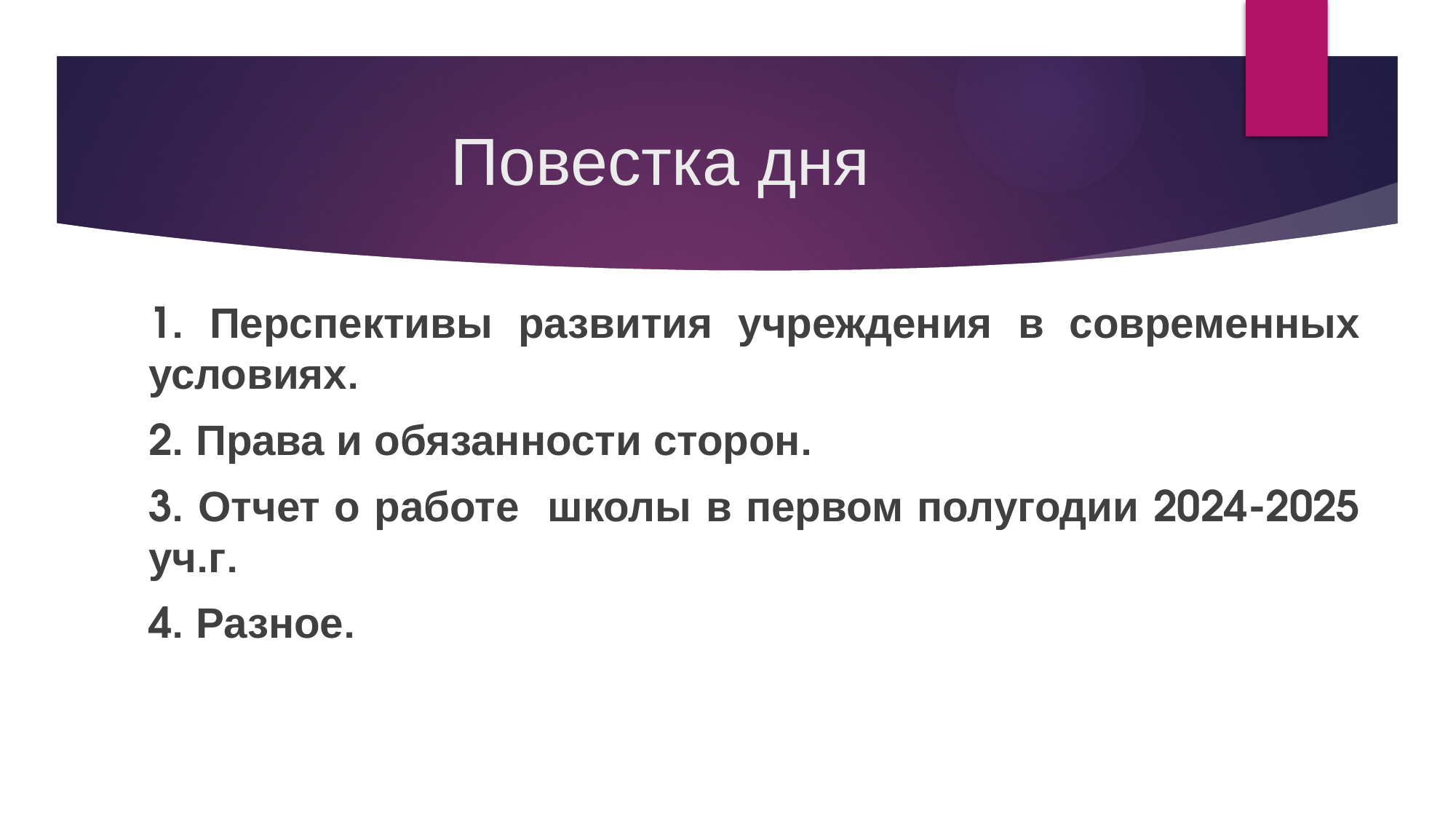

# Повестка дня
1. Перспективы развития учреждения в современных условиях.
2. Права и обязанности сторон.
3. Отчет о работе  школы в первом полугодии 2024-2025 уч.г.
4. Разное.